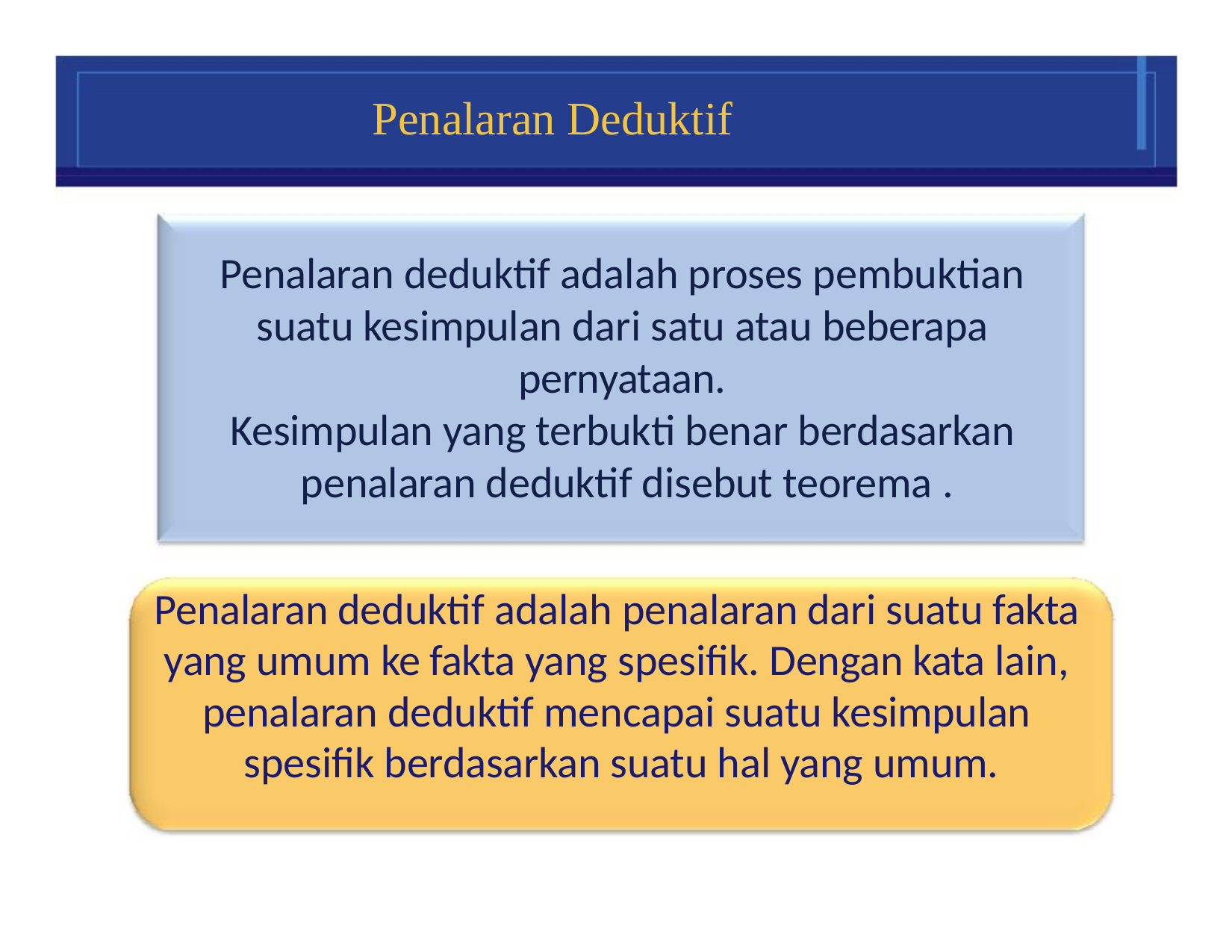

# Penalaran Deduktif
Penalaran deduktif adalah proses pembuktian  suatu kesimpulan dari satu atau beberapa  pernyataan.
Kesimpulan yang terbukti benar berdasarkan  penalaran deduktif disebut teorema .

Penalaran deduktif adalah penalaran dari suatu fakta  yang umum ke fakta yang spesifik. Dengan kata lain,  penalaran deduktif mencapai suatu kesimpulan  spesifik berdasarkan suatu hal yang umum.